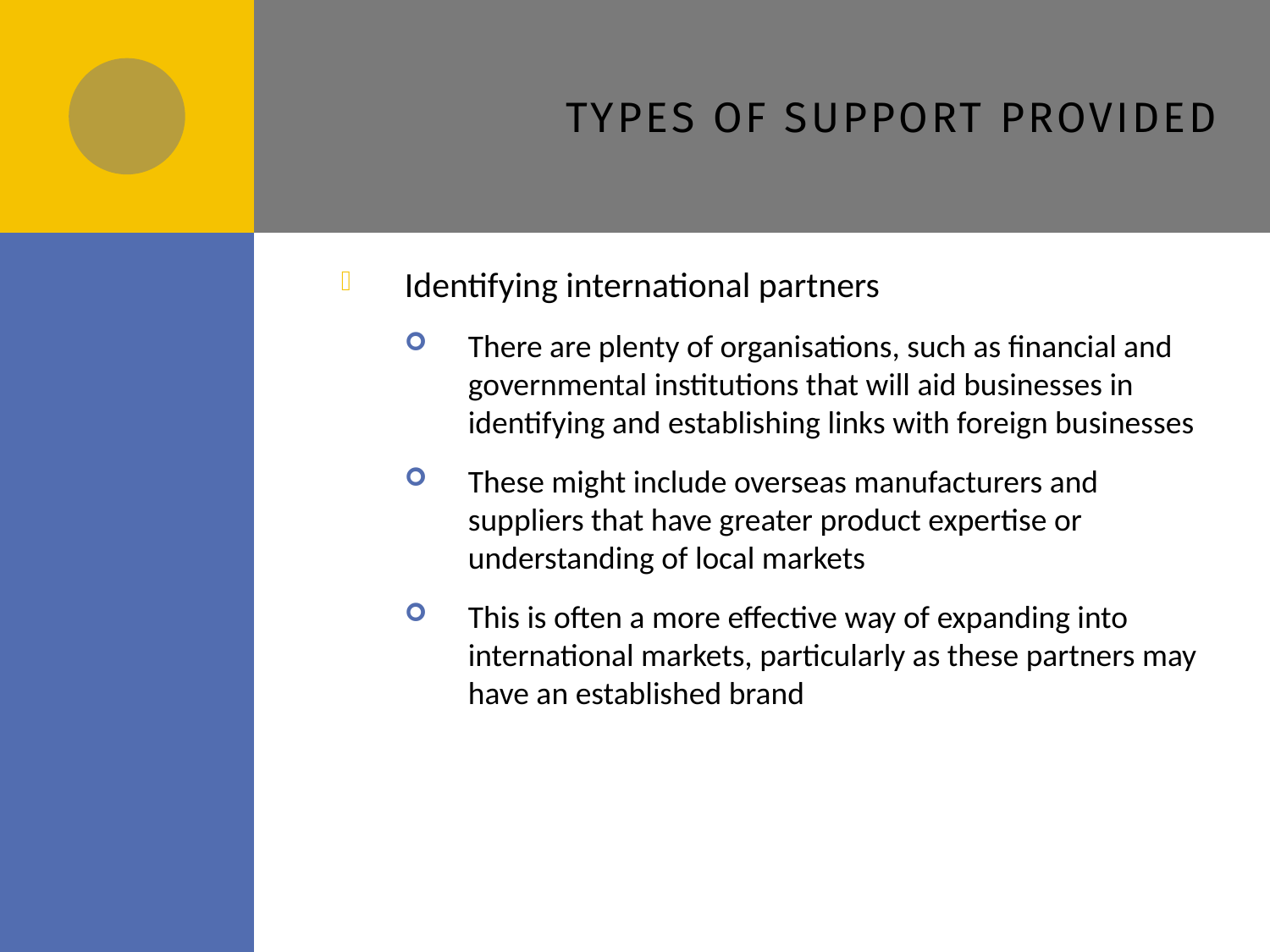

# Types of support provided
Identifying international partners
There are plenty of organisations, such as financial and governmental institutions that will aid businesses in identifying and establishing links with foreign businesses
These might include overseas manufacturers and suppliers that have greater product expertise or understanding of local markets
This is often a more effective way of expanding into  international markets, particularly as these partners may have an established brand